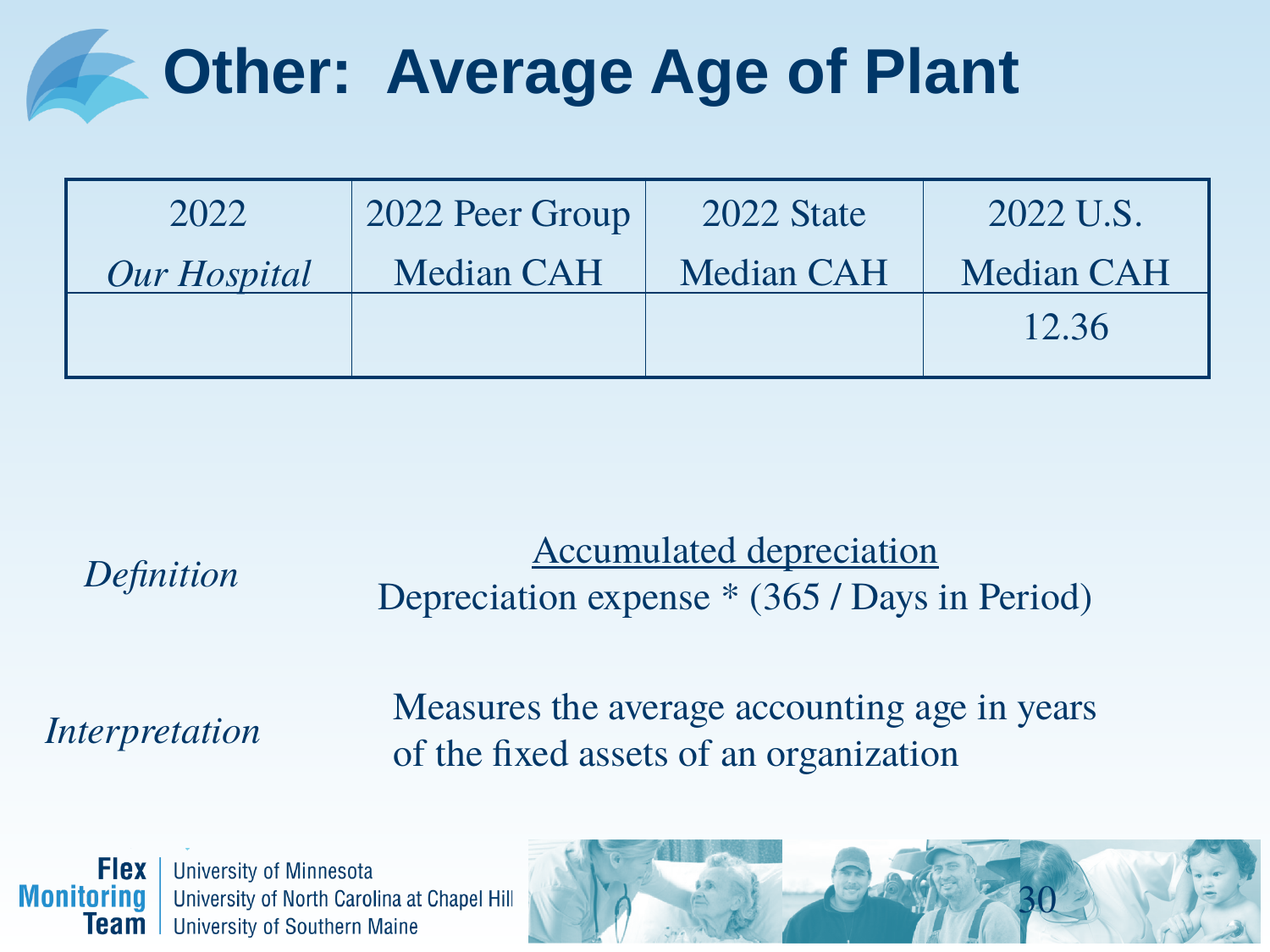

# Other:  Average Age of Plant
| 2022 Our Hospital | 2022 Peer Group Median CAH | 2022 State Median CAH | 2022 U.S. Median CAH |
| --- | --- | --- | --- |
|  |  |  | 12.36 |
Accumulated depreciation
Depreciation expense * (365 / Days in Period)
Definition
Measures the average accounting age in years of the fixed assets of an organization
Interpretation
30